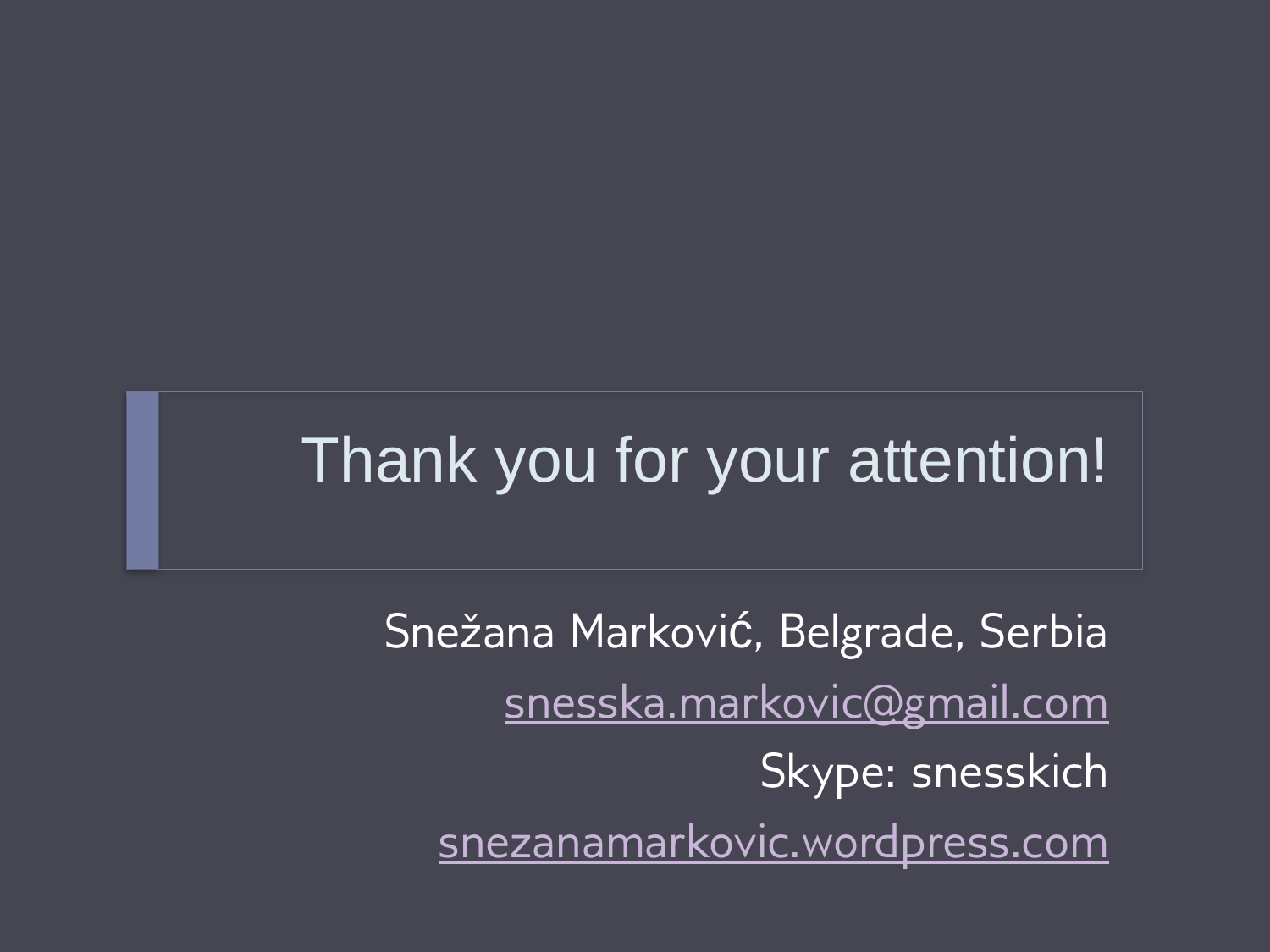

# Thank you for your attention!
Snežana Marković, Belgrade, Serbia
snesska.markovic@gmail.com
Skype: snesskich
snezanamarkovic.wordpress.com